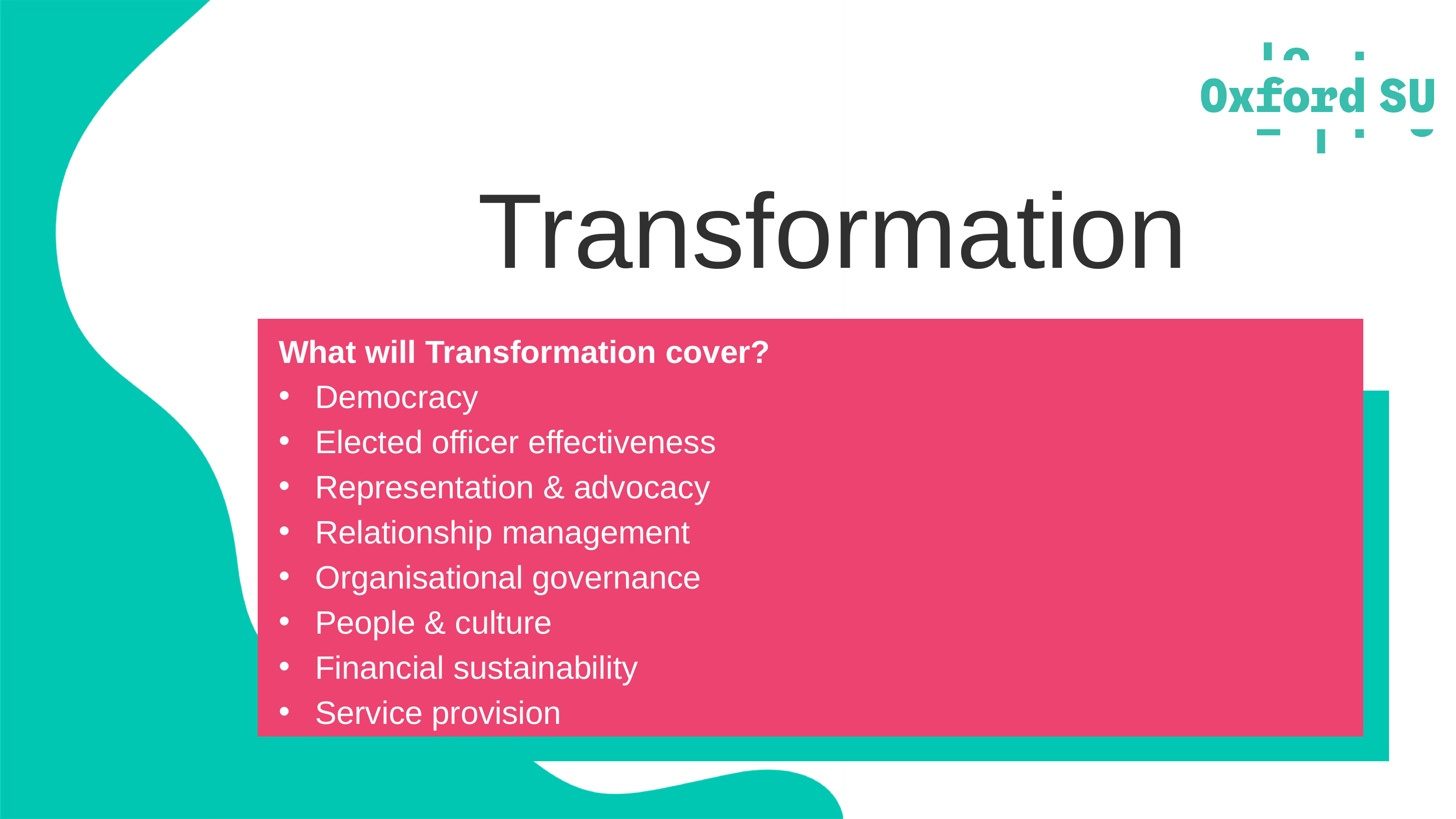

Transformation

What will Transformation cover?
Democracy
Elected officer effectiveness
Representation & advocacy
Relationship management
Organisational governance
People & culture
Financial sustainability
Service provision